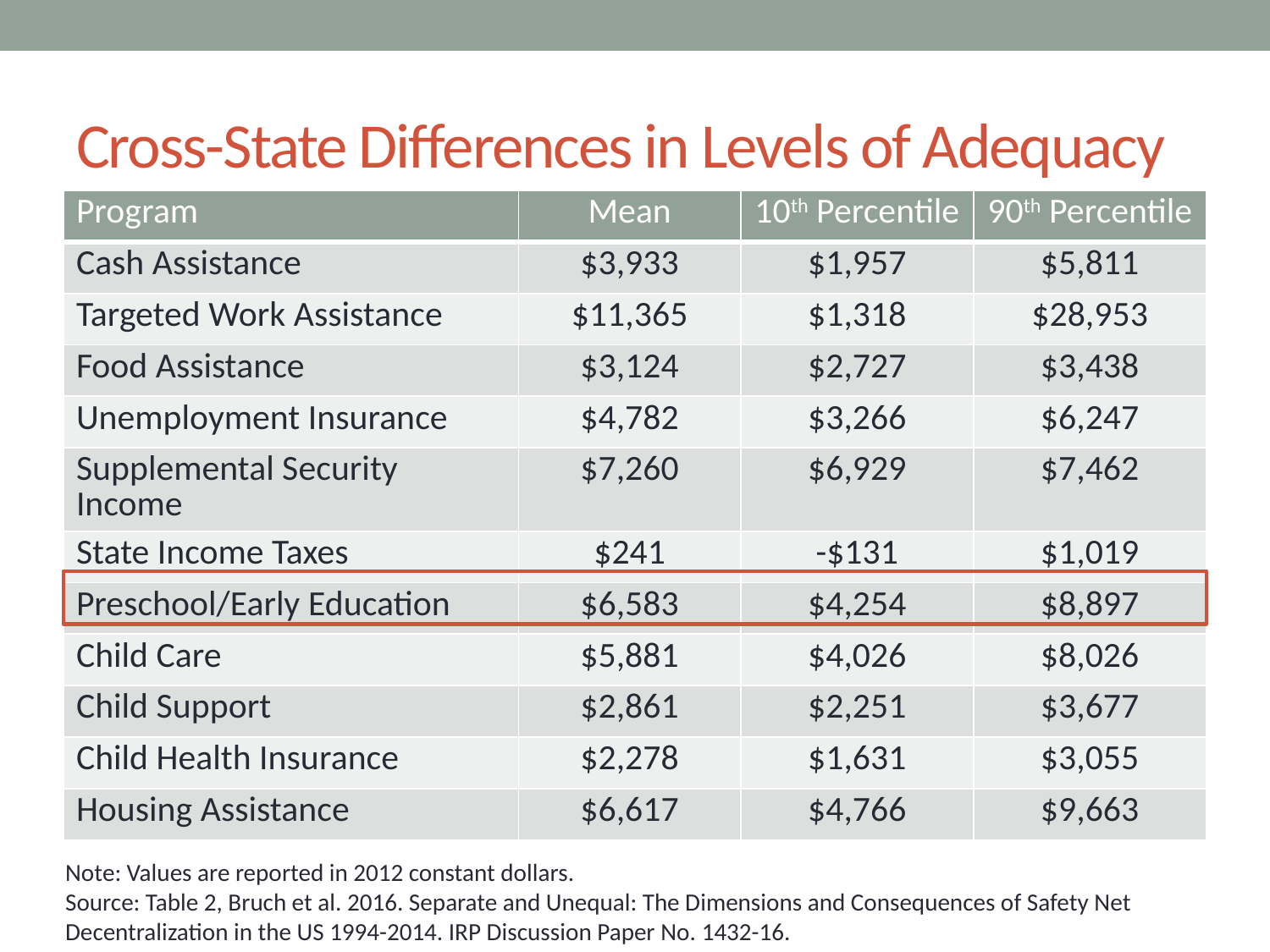

# Cross-State Differences in Levels of Adequacy
| Program | Mean | 10th Percentile | 90th Percentile |
| --- | --- | --- | --- |
| Cash Assistance | $3,933 | $1,957 | $5,811 |
| Targeted Work Assistance | $11,365 | $1,318 | $28,953 |
| Food Assistance | $3,124 | $2,727 | $3,438 |
| Unemployment Insurance | $4,782 | $3,266 | $6,247 |
| Supplemental Security Income | $7,260 | $6,929 | $7,462 |
| State Income Taxes | $241 | -$131 | $1,019 |
| Preschool/Early Education | $6,583 | $4,254 | $8,897 |
| Child Care | $5,881 | $4,026 | $8,026 |
| Child Support | $2,861 | $2,251 | $3,677 |
| Child Health Insurance | $2,278 | $1,631 | $3,055 |
| Housing Assistance | $6,617 | $4,766 | $9,663 |

Note: Values are reported in 2012 constant dollars.
Source: Table 2, Bruch et al. 2016. Separate and Unequal: The Dimensions and Consequences of Safety Net Decentralization in the US 1994-2014. IRP Discussion Paper No. 1432-16.